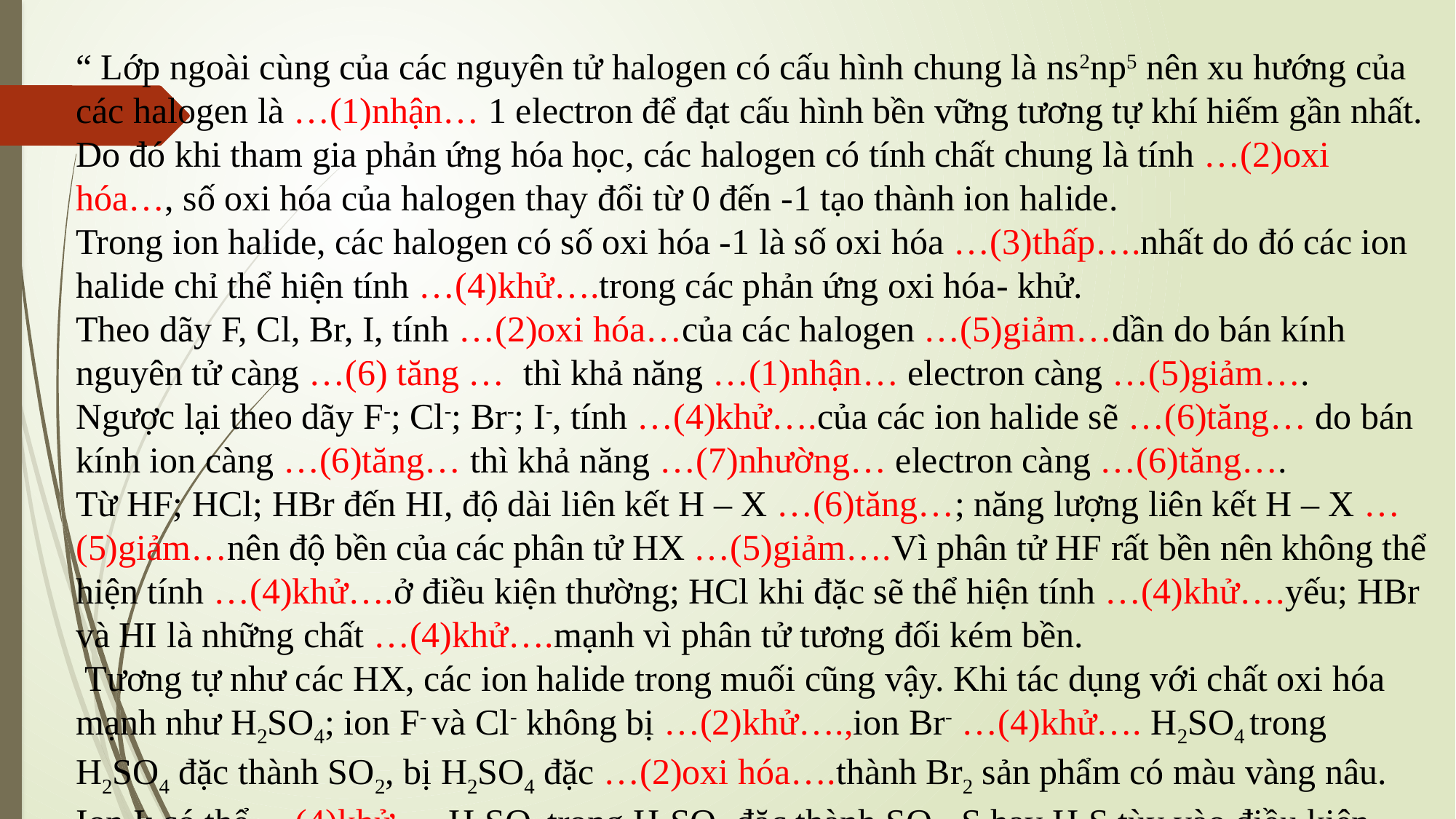

“ Lớp ngoài cùng của các nguyên tử halogen có cấu hình chung là ns2np5 nên xu hướng của các halogen là …(1)nhận… 1 electron để đạt cấu hình bền vững tương tự khí hiếm gần nhất. Do đó khi tham gia phản ứng hóa học, các halogen có tính chất chung là tính …(2)oxi hóa…, số oxi hóa của halogen thay đổi từ 0 đến -1 tạo thành ion halide.
Trong ion halide, các halogen có số oxi hóa -1 là số oxi hóa …(3)thấp….nhất do đó các ion halide chỉ thể hiện tính …(4)khử….trong các phản ứng oxi hóa- khử.
Theo dãy F, Cl, Br, I, tính …(2)oxi hóa…của các halogen …(5)giảm…dần do bán kính nguyên tử càng …(6) tăng …  thì khả năng …(1)nhận… electron càng …(5)giảm….
Ngược lại theo dãy F-; Cl-; Br-; I-, tính …(4)khử….của các ion halide sẽ …(6)tăng… do bán kính ion càng …(6)tăng… thì khả năng …(7)nhường… electron càng …(6)tăng….
Từ HF; HCl; HBr đến HI, độ dài liên kết H – X …(6)tăng…; năng lượng liên kết H – X …(5)giảm…nên độ bền của các phân tử HX …(5)giảm….Vì phân tử HF rất bền nên không thể hiện tính …(4)khử….ở điều kiện thường; HCl khi đặc sẽ thể hiện tính …(4)khử….yếu; HBr và HI là những chất …(4)khử….mạnh vì phân tử tương đối kém bền.
 Tương tự như các HX, các ion halide trong muối cũng vậy. Khi tác dụng với chất oxi hóa mạnh như H2SO4; ion F- và Cl- không bị …(2)khử….,ion Br- …(4)khử…. H2SO4 trong H2SO4 đặc thành SO2, bị H2SO4 đặc …(2)oxi hóa….thành Br2 sản phẩm có màu vàng nâu. Ion I- có thể …(4)khử…. H2SO4 trong H2SO4 đặc thành SO2, S hay H2S tùy vào điều kiện phản ứng và bị H2SO4 đặc …(2)oxi hóa….thành I2 có màu đen tím.